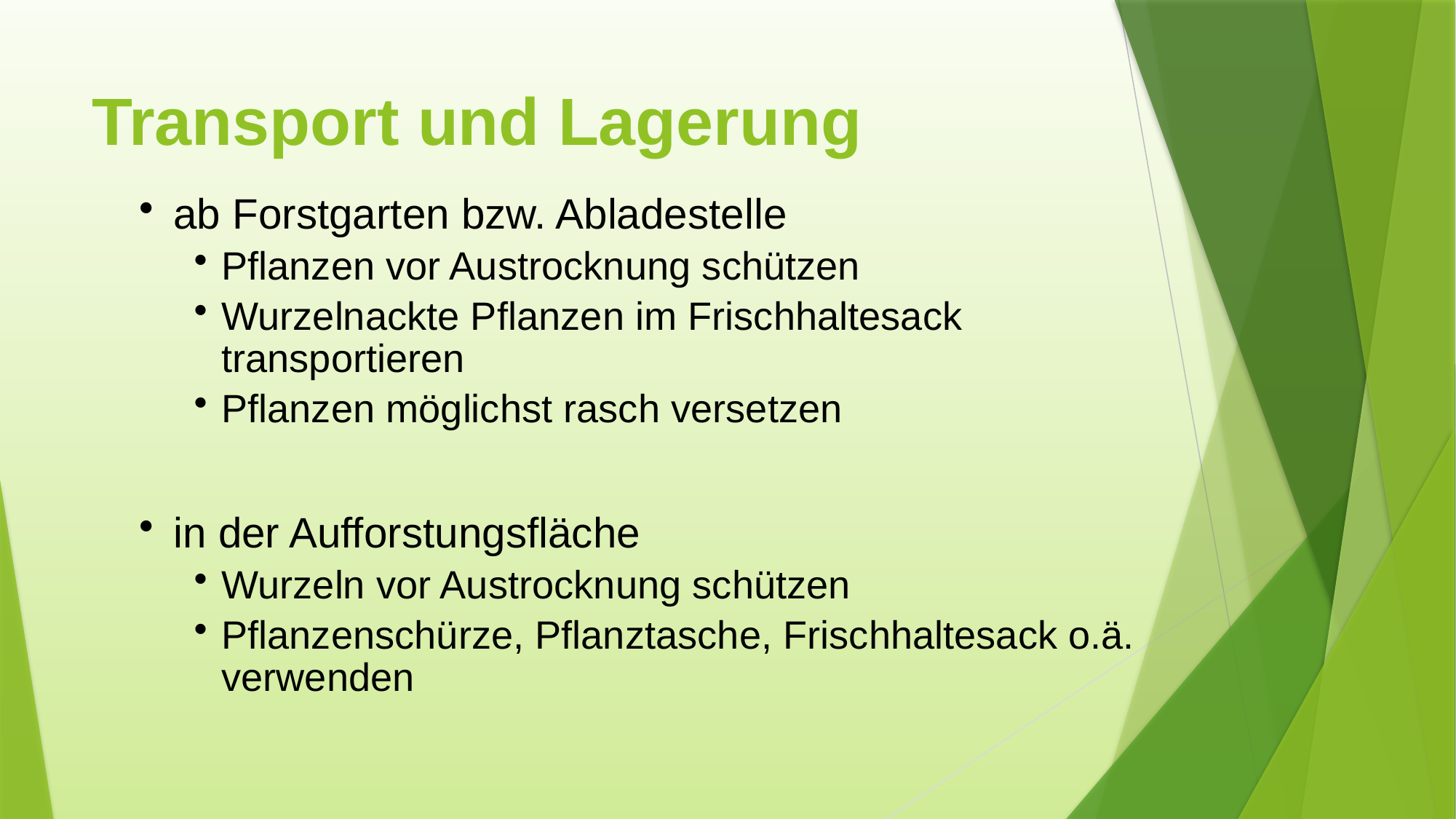

# Transport und Lagerung
ab Forstgarten bzw. Abladestelle
Pflanzen vor Austrocknung schützen
Wurzelnackte Pflanzen im Frischhaltesack transportieren
Pflanzen möglichst rasch versetzen

in der Aufforstungsfläche
Wurzeln vor Austrocknung schützen
Pflanzenschürze, Pflanztasche, Frischhaltesack o.ä. verwenden